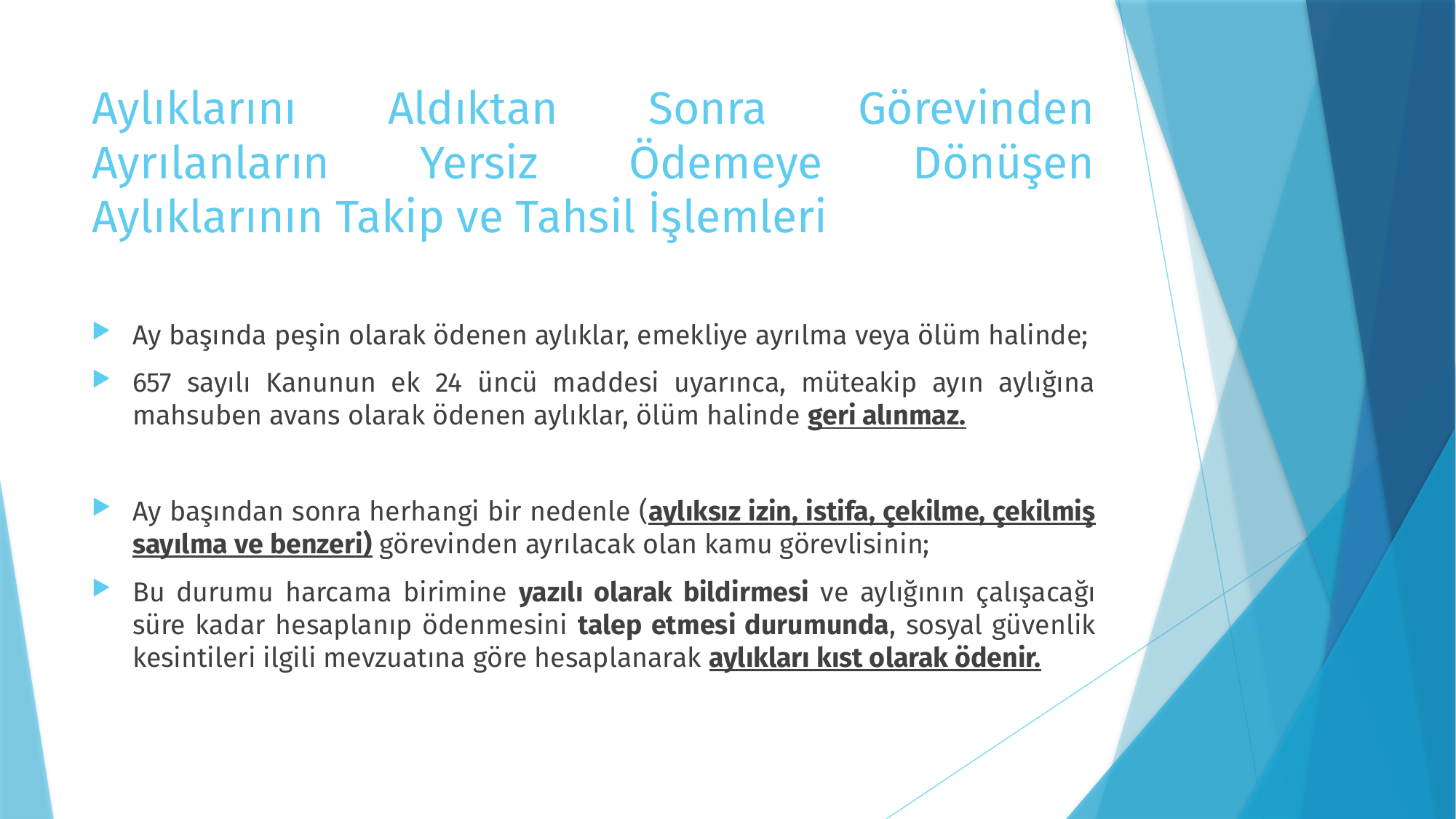

# Aylıklarını Aldıktan Sonra Görevinden Ayrılanların Yersiz Ödemeye Dönüşen Aylıklarının Takip ve Tahsil İşlemleri
Ay başında peşin olarak ödenen aylıklar, emekliye ayrılma veya ölüm halinde;
657 sayılı Kanunun ek 24 üncü maddesi uyarınca, müteakip ayın aylığına mahsuben avans olarak ödenen aylıklar, ölüm halinde geri alınmaz.

Ay başından sonra herhangi bir nedenle (aylıksız izin, istifa, çekilme, çekilmiş sayılma ve benzeri) görevinden ayrılacak olan kamu görevlisinin;
Bu durumu harcama birimine yazılı olarak bildirmesi ve aylığının çalışacağı süre kadar hesaplanıp ödenmesini talep etmesi durumunda, sosyal güvenlik kesintileri ilgili mevzuatına göre hesaplanarak aylıkları kıst olarak ödenir.